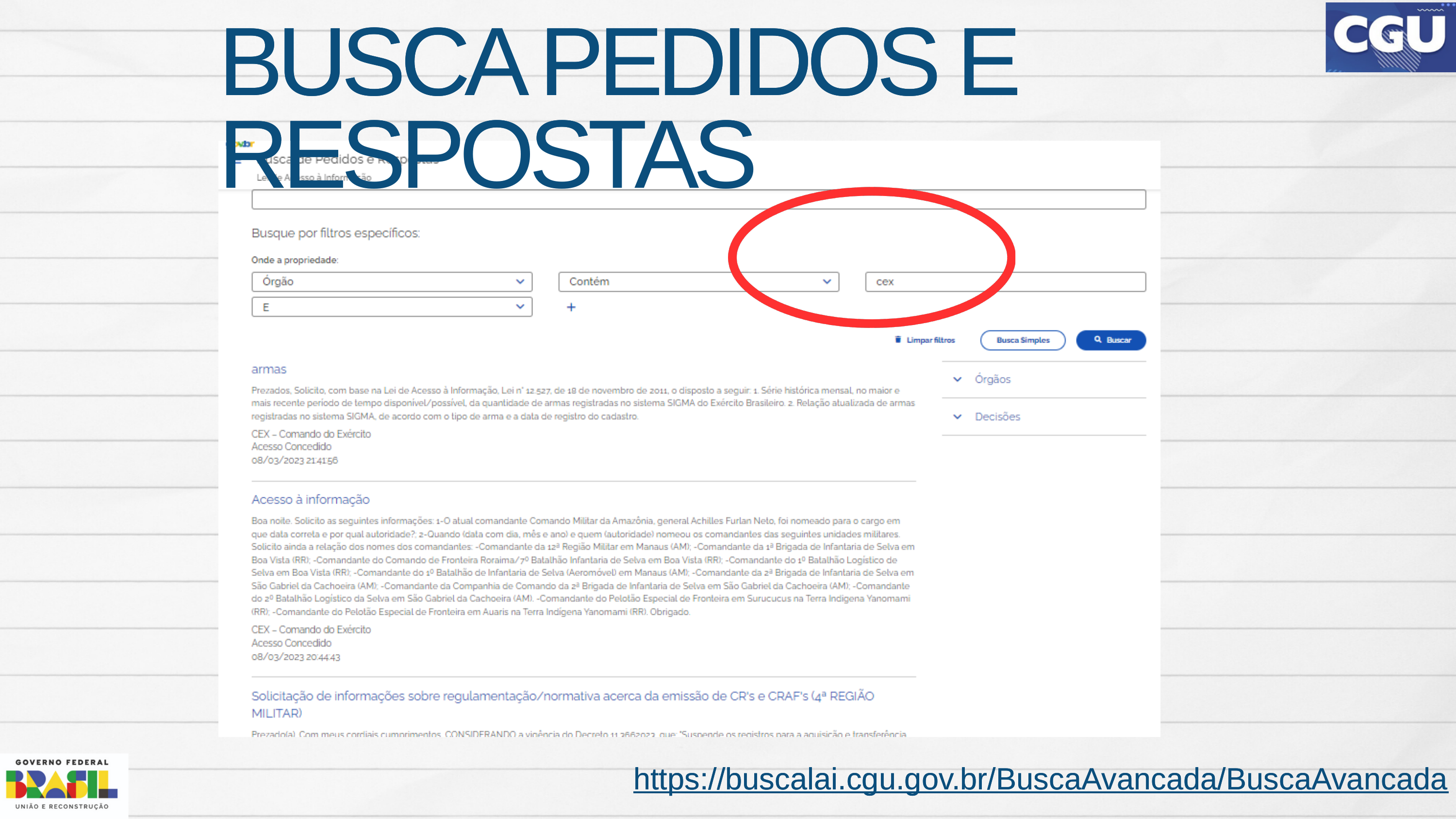

BUSCA PEDIDOS E RESPOSTAS
BUSCA PEDIDOS E RESPOSTAS

https://buscalai.cgu.gov.br/BuscaAvancada/BuscaAvancada

https://buscalai.cgu.gov.br/BuscaAvancada/BuscaAvancada